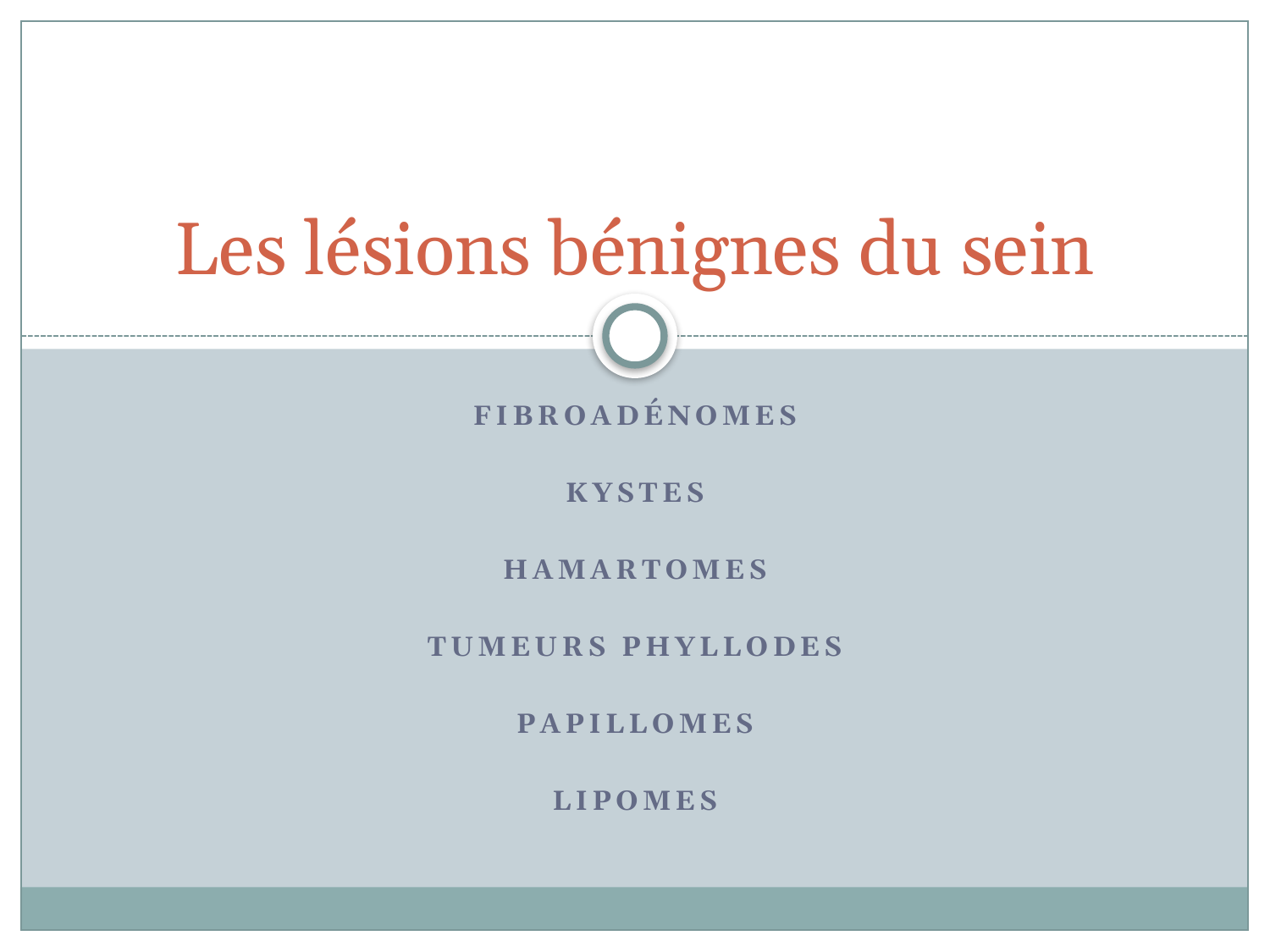

# Les lésions bénignes du sein
Fibroadénomes

Kystes

Hamartomes

Tumeurs phyllodes

Papillomes

Lipomes